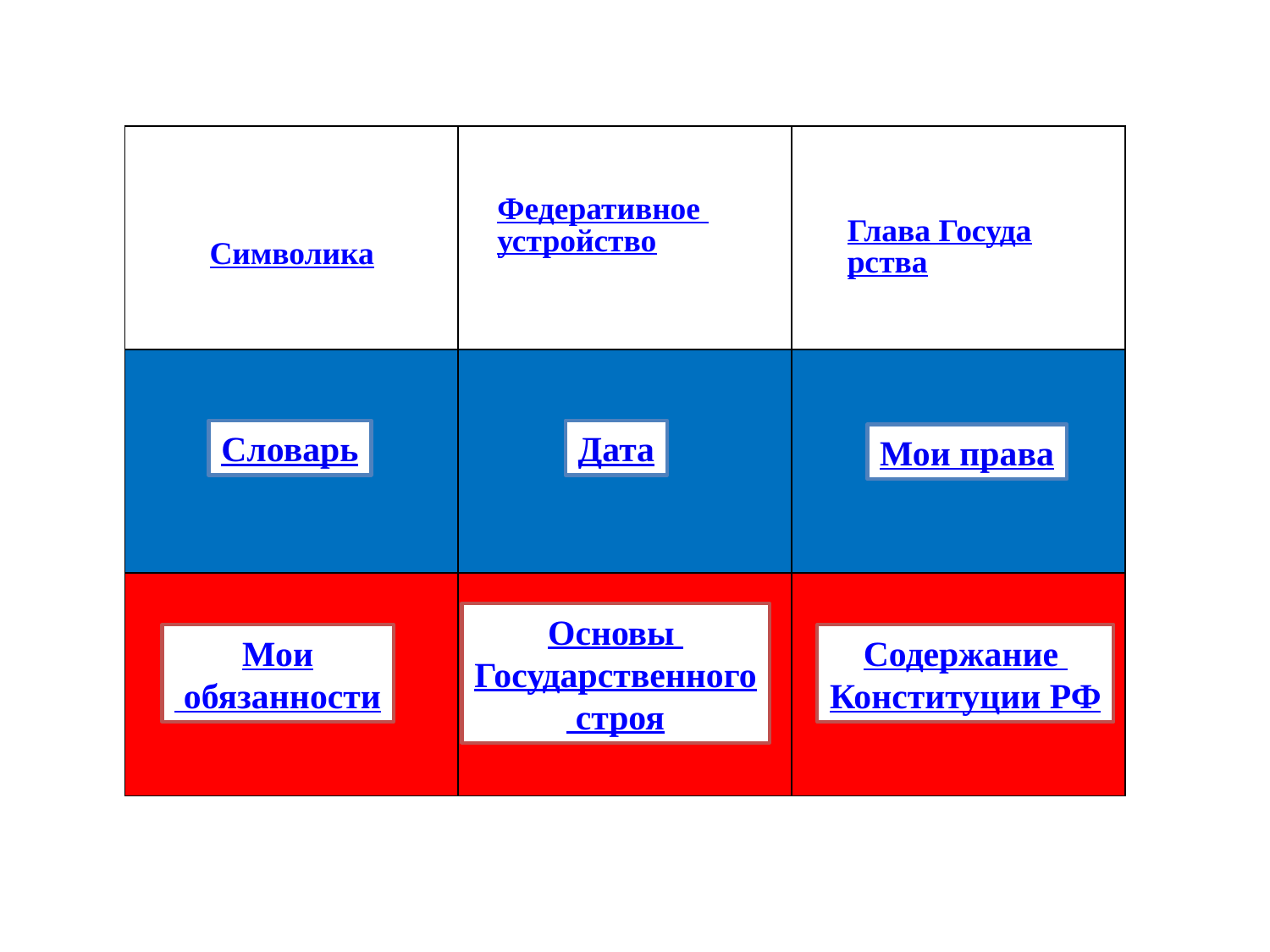

|  |  |  |
| --- | --- | --- |
|  |  |  |
|  |  |  |
Федеративное устройство
Глава Государства
    Символика
Словарь
Дата
Мои права
Основы
Государственного
 строя
Содержание
Конституции РФ
Мои
 обязанности